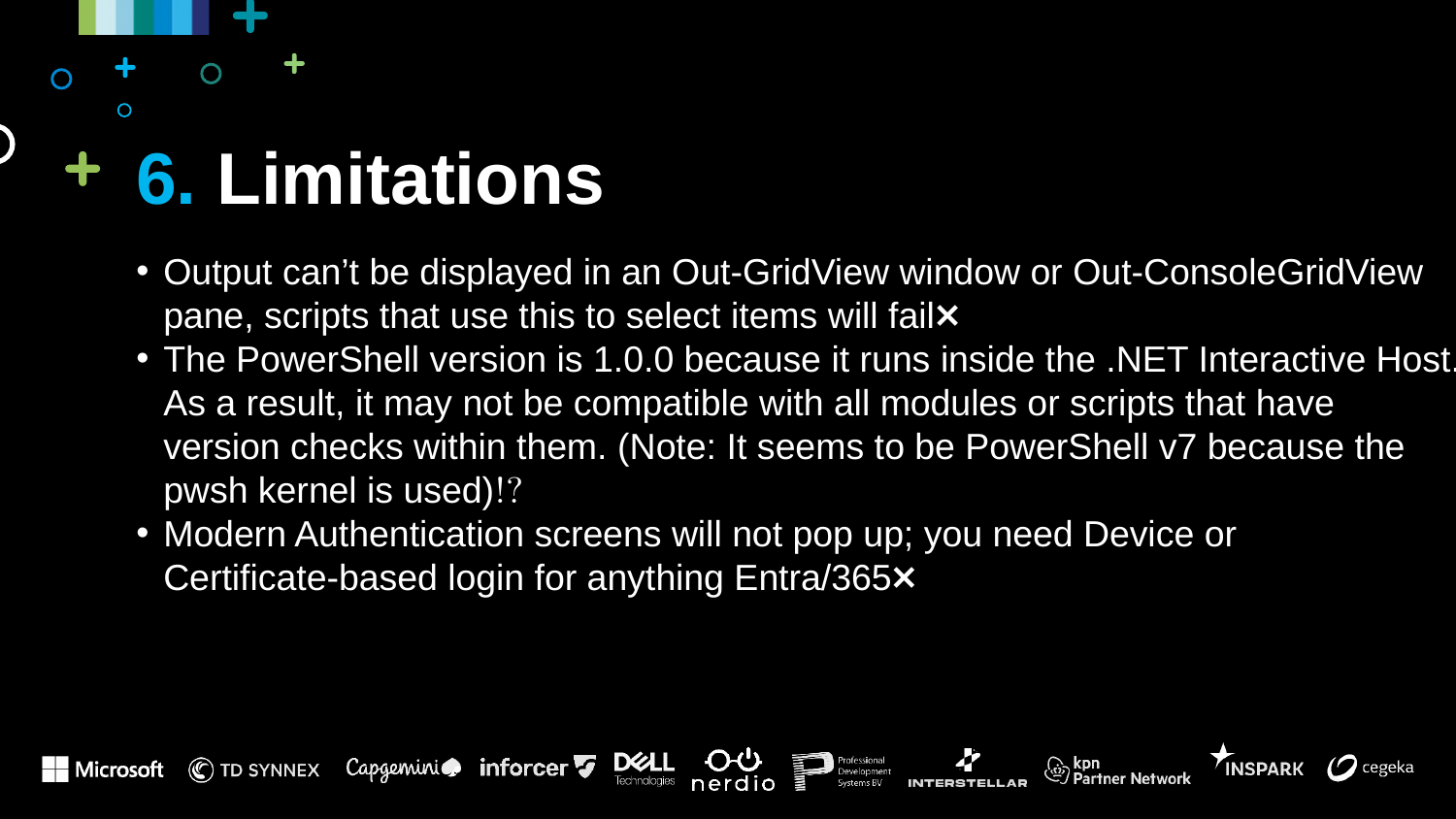

6. Limitations

Output can’t be displayed in an Out-GridView window or Out-ConsoleGridView
pane, scripts that use this to select items will fail❌
The PowerShell version is 1.0.0 because it runs inside the .NET Interactive Host.
As a result, it may not be compatible with all modules or scripts that have
version checks within them. (Note: It seems to be PowerShell v7 because the
pwsh kernel is used)⁉️
Modern Authentication screens will not pop up; you need Device or
Certificate-based login for anything Entra/365❌